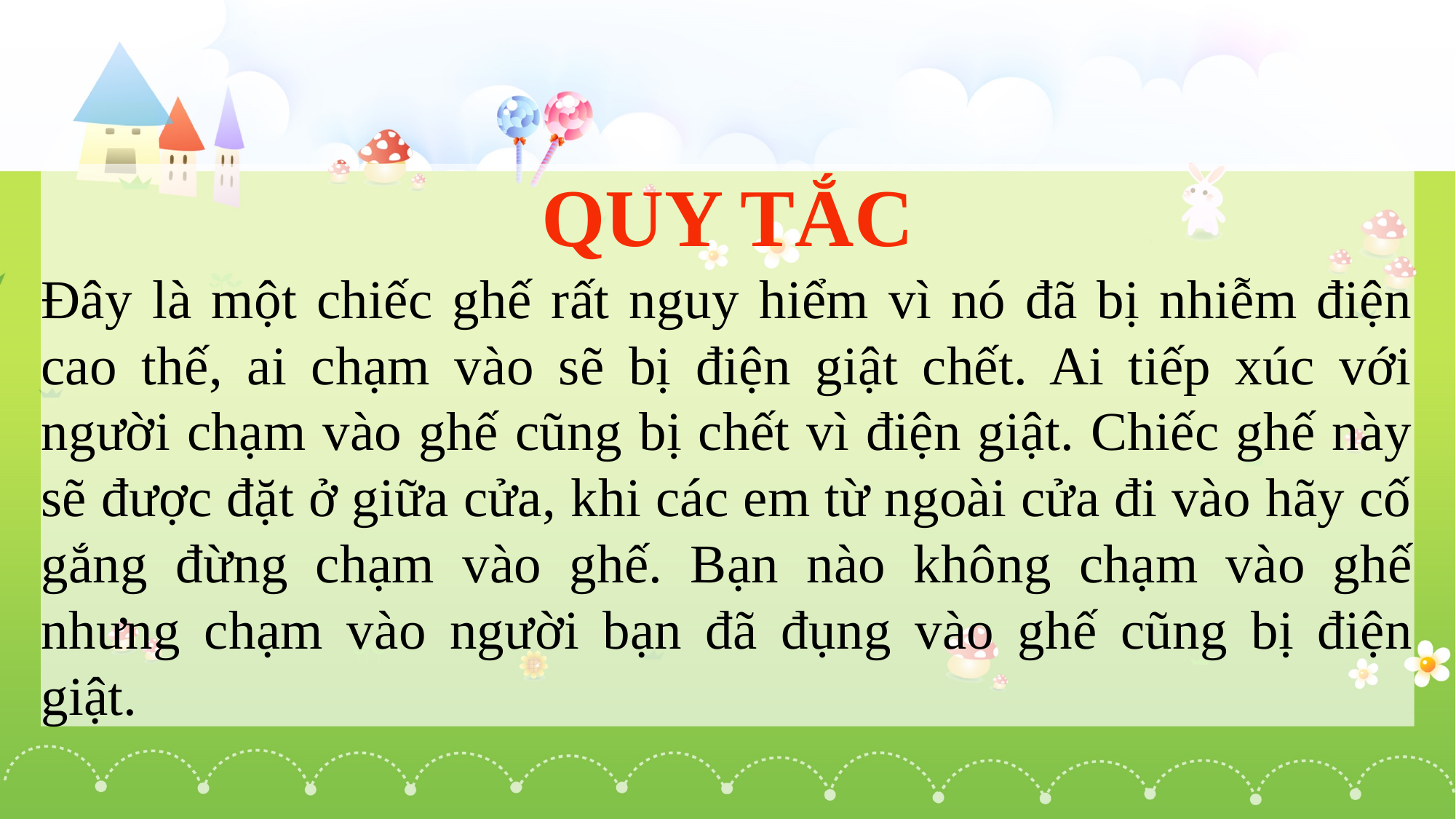

QUY TẮC
Đây là một chiếc ghế rất nguy hiểm vì nó đã bị nhiễm điện cao thế, ai chạm vào sẽ bị điện giật chết. Ai tiếp xúc với người chạm vào ghế cũng bị chết vì điện giật. Chiếc ghế này sẽ được đặt ở giữa cửa, khi các em từ ngoài cửa đi vào hãy cố gắng đừng chạm vào ghế. Bạn nào không chạm vào ghế nhưng chạm vào người bạn đã đụng vào ghế cũng bị điện giật.